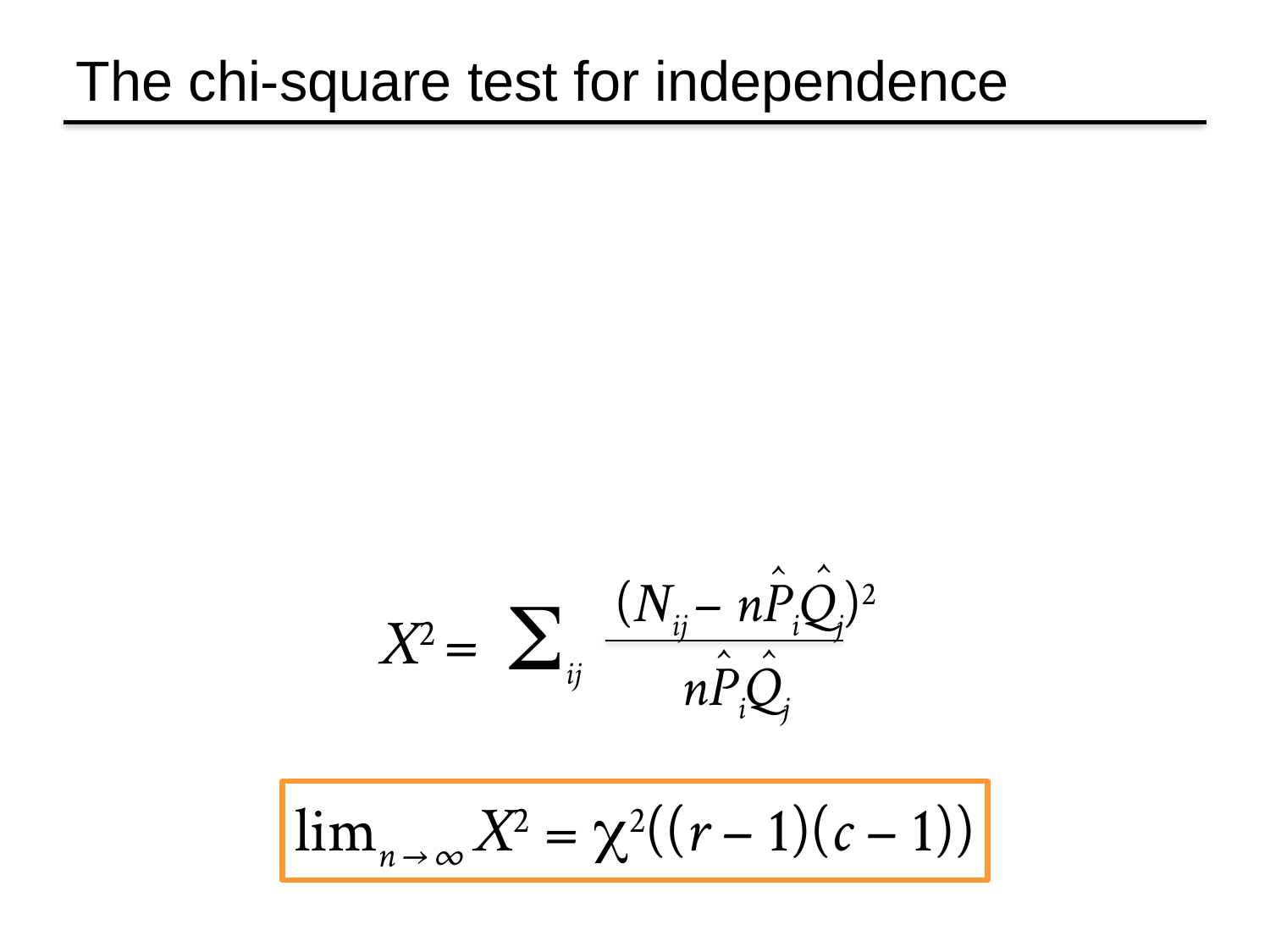

# The chi-square test for independence
^
^
(Nij – nPiQj)2
Σij
X2 =
^
^
nPiQj
limn → ∞ X2 = χ2((r – 1)(c – 1))